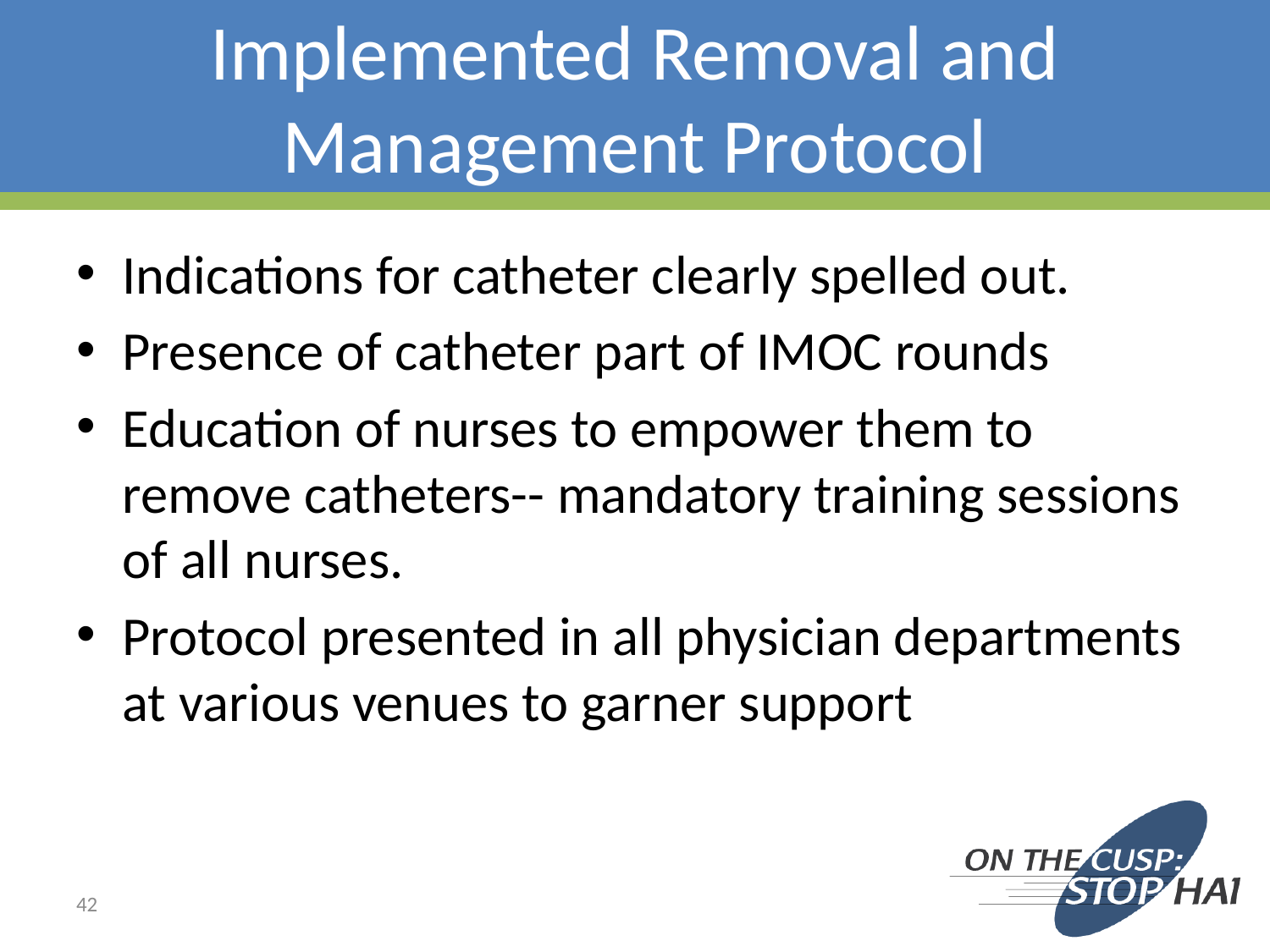

# Implemented Removal and Management Protocol
Indications for catheter clearly spelled out.
Presence of catheter part of IMOC rounds
Education of nurses to empower them to remove catheters-- mandatory training sessions of all nurses.
Protocol presented in all physician departments at various venues to garner support
42